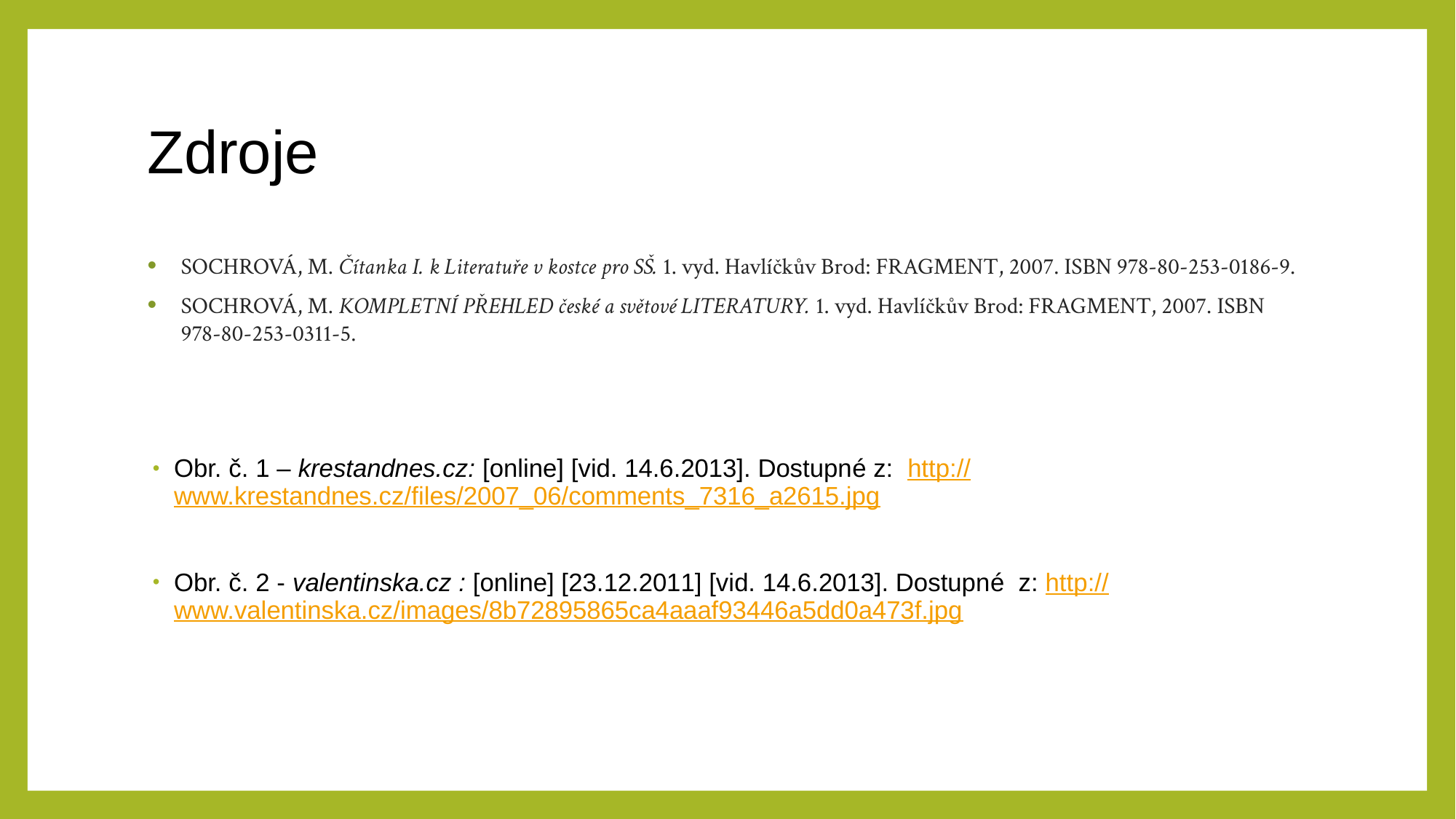

# Zdroje
SOCHROVÁ, M. Čítanka I. k Literatuře v kostce pro SŠ. 1. vyd. Havlíčkův Brod: FRAGMENT, 2007. ISBN 978-80-253-0186-9.
SOCHROVÁ, M. KOMPLETNÍ PŘEHLED české a světové LITERATURY. 1. vyd. Havlíčkův Brod: FRAGMENT, 2007. ISBN 978-80-253-0311-5.

Obr. č. 1 – krestandnes.cz: [online] [vid. 14.6.2013]. Dostupné z:  http://www.krestandnes.cz/files/2007_06/comments_7316_a2615.jpg

Obr. č. 2 - valentinska.cz : [online] [23.12.2011] [vid. 14.6.2013]. Dostupné  z: http://www.valentinska.cz/images/8b72895865ca4aaaf93446a5dd0a473f.jpg